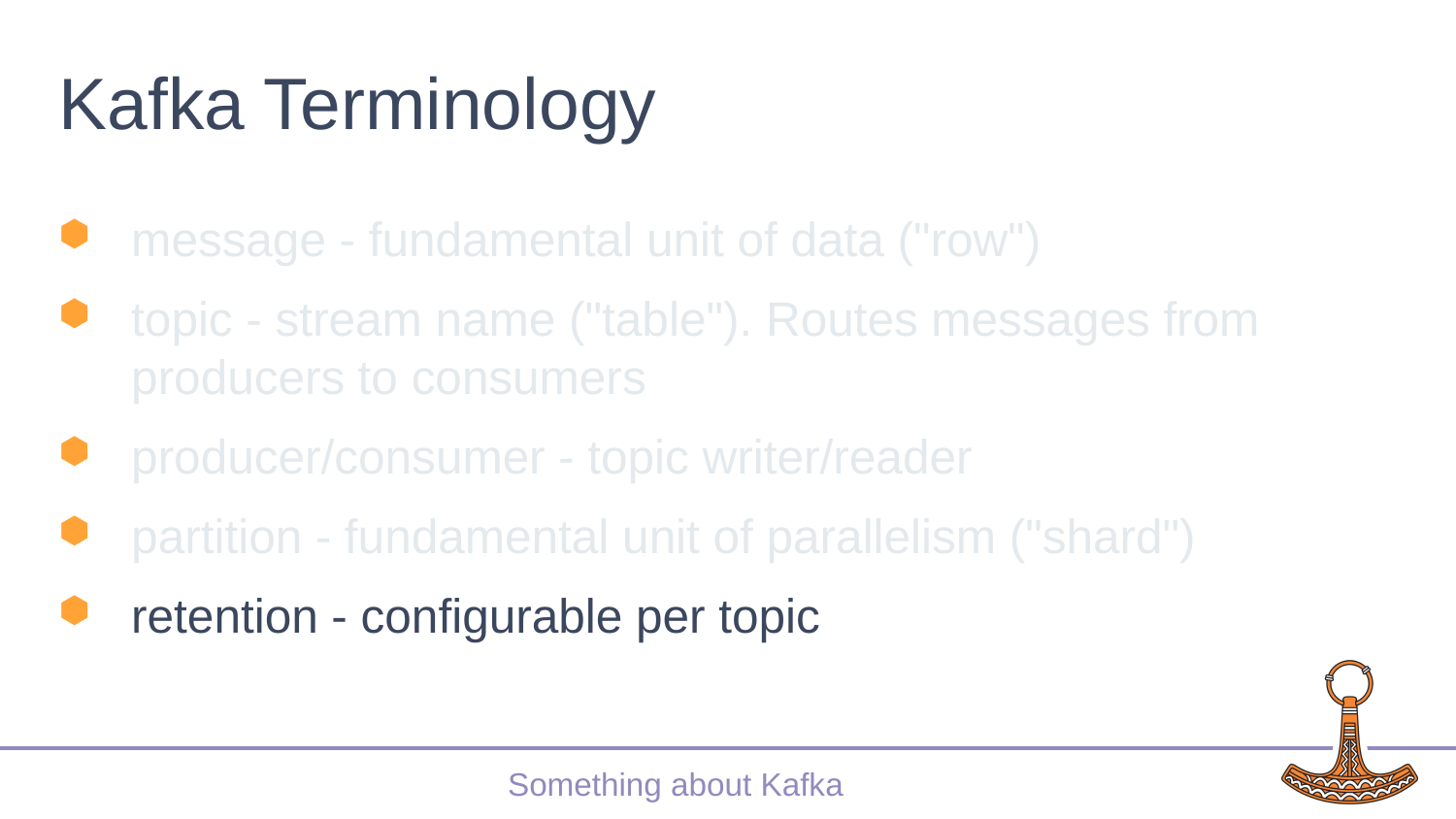

# Kafka Terminology
message - fundamental unit of data ("row")
topic - stream name ("table"). Routes messages from producers to consumers
producer/consumer - topic writer/reader
partition - fundamental unit of parallelism ("shard")
retention - configurable per topic
21